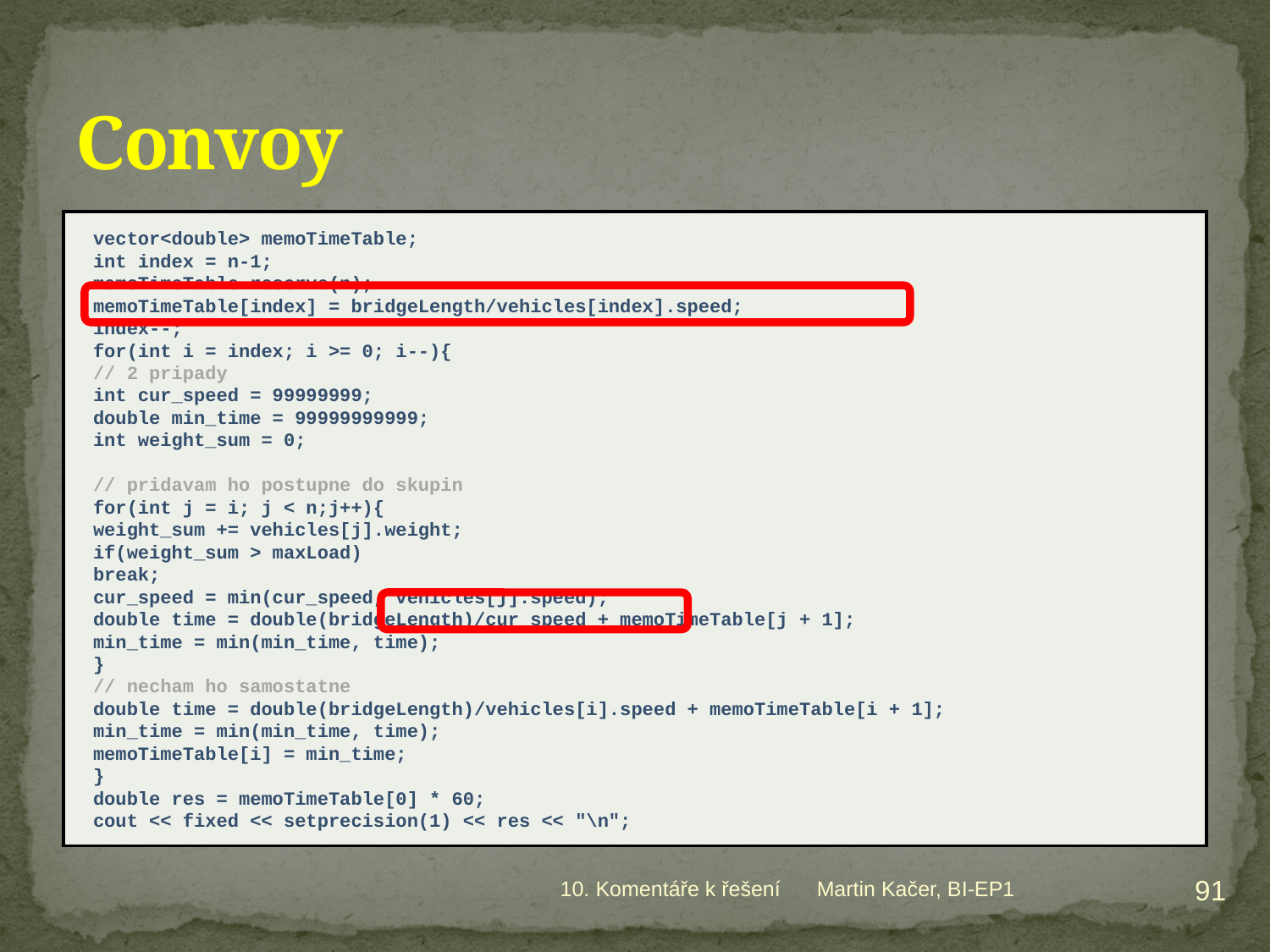

# Convoy
vector<double> memoTimeTable;
int index = n-1;
memoTimeTable.reserve(n);
memoTimeTable[index] = bridgeLength/vehicles[index].speed;
index--;
for(int i = index; i >= 0; i--){
	// 2 pripady
	int cur_speed = 99999999;
	double min_time = 99999999999;
	int weight_sum = 0;

	// pridavam ho postupne do skupin
	for(int j = i; j < n;j++){
		weight_sum += vehicles[j].weight;
		if(weight_sum > maxLoad)
			break;
		cur_speed = min(cur_speed, vehicles[j].speed);
		double time = double(bridgeLength)/cur_speed + memoTimeTable[j + 1];
		min_time = min(min_time, time);
	}
	// necham ho samostatne
	double time = double(bridgeLength)/vehicles[i].speed + memoTimeTable[i + 1];
	min_time = min(min_time, time);
	memoTimeTable[i] = min_time;
}
double res = memoTimeTable[0] * 60;
cout << fixed << setprecision(1) << res << "\n";

91
10. Komentáře k řešení
Martin Kačer, BI-EP1